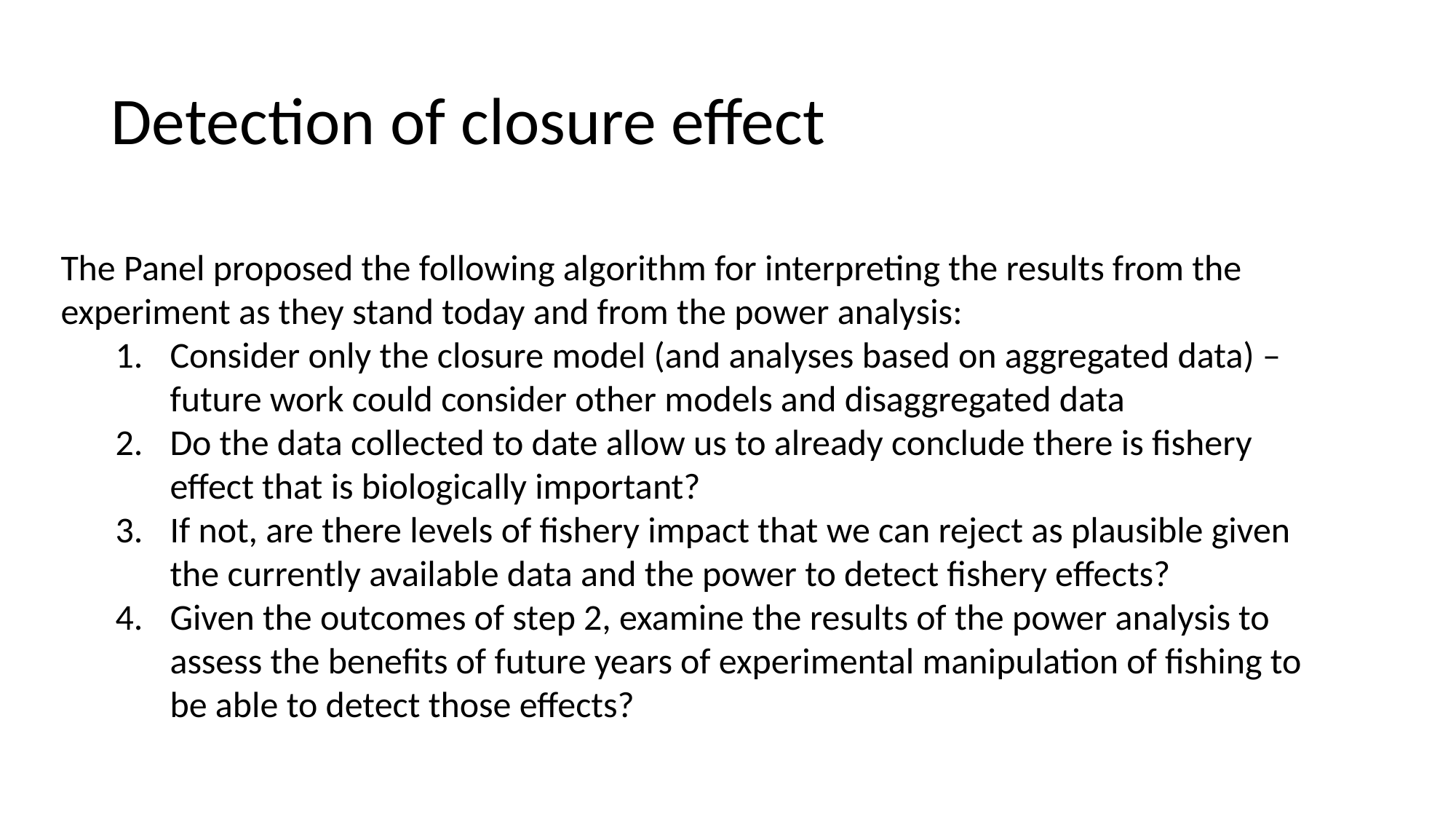

# Detection of closure effect
The Panel proposed the following algorithm for interpreting the results from the experiment as they stand today and from the power analysis:
Consider only the closure model (and analyses based on aggregated data) – future work could consider other models and disaggregated data
Do the data collected to date allow us to already conclude there is fishery effect that is biologically important?
If not, are there levels of fishery impact that we can reject as plausible given the currently available data and the power to detect fishery effects?
Given the outcomes of step 2, examine the results of the power analysis to assess the benefits of future years of experimental manipulation of fishing to be able to detect those effects?